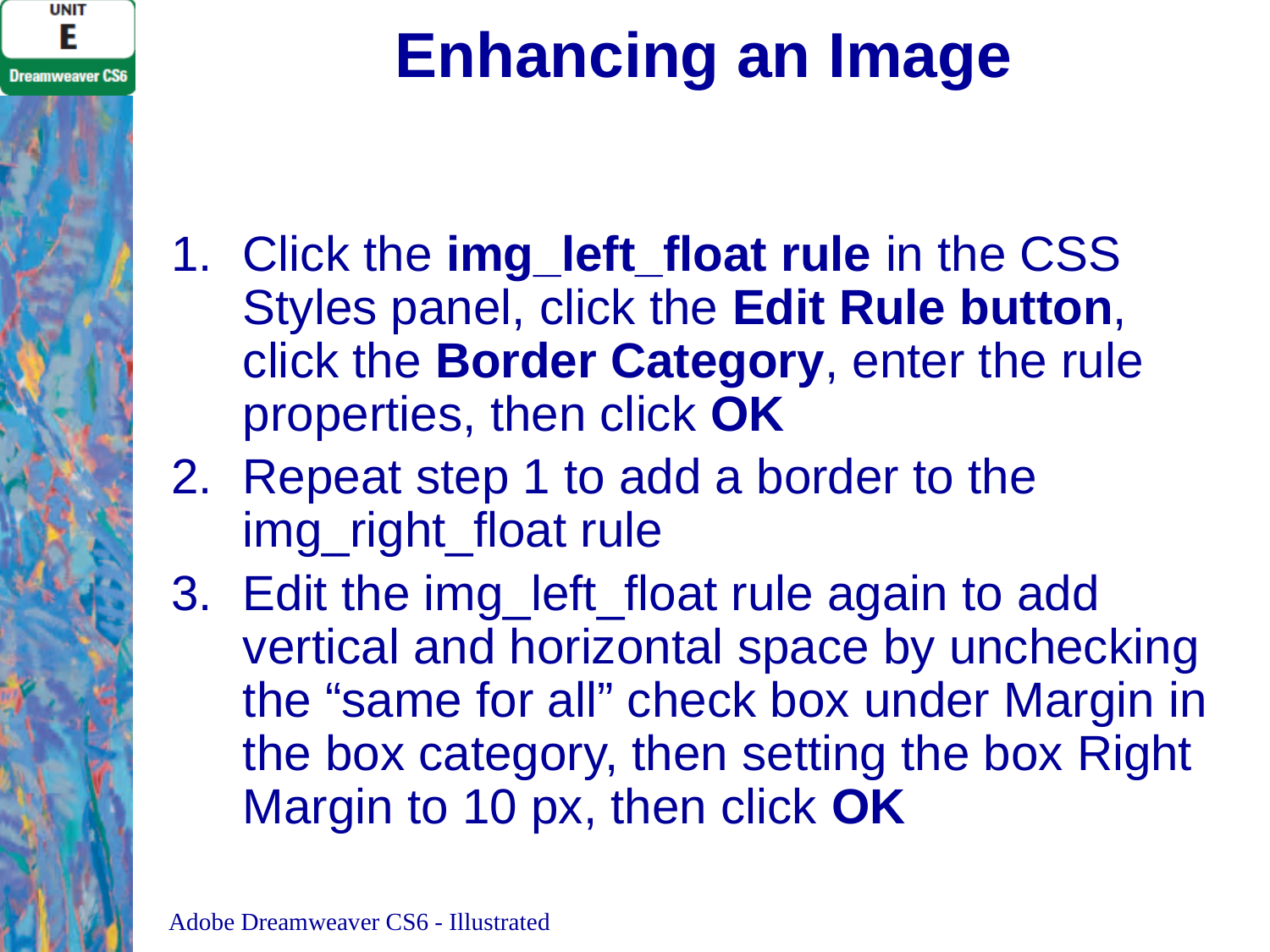

# Enhancing an Image
Click the img_left_float rule in the CSS Styles panel, click the Edit Rule button, click the Border Category, enter the rule properties, then click OK
Repeat step 1 to add a border to the img_right_float rule
Edit the img_left_float rule again to add vertical and horizontal space by unchecking the “same for all” check box under Margin in the box category, then setting the box Right Margin to 10 px, then click OK
Adobe Dreamweaver CS6 - Illustrated